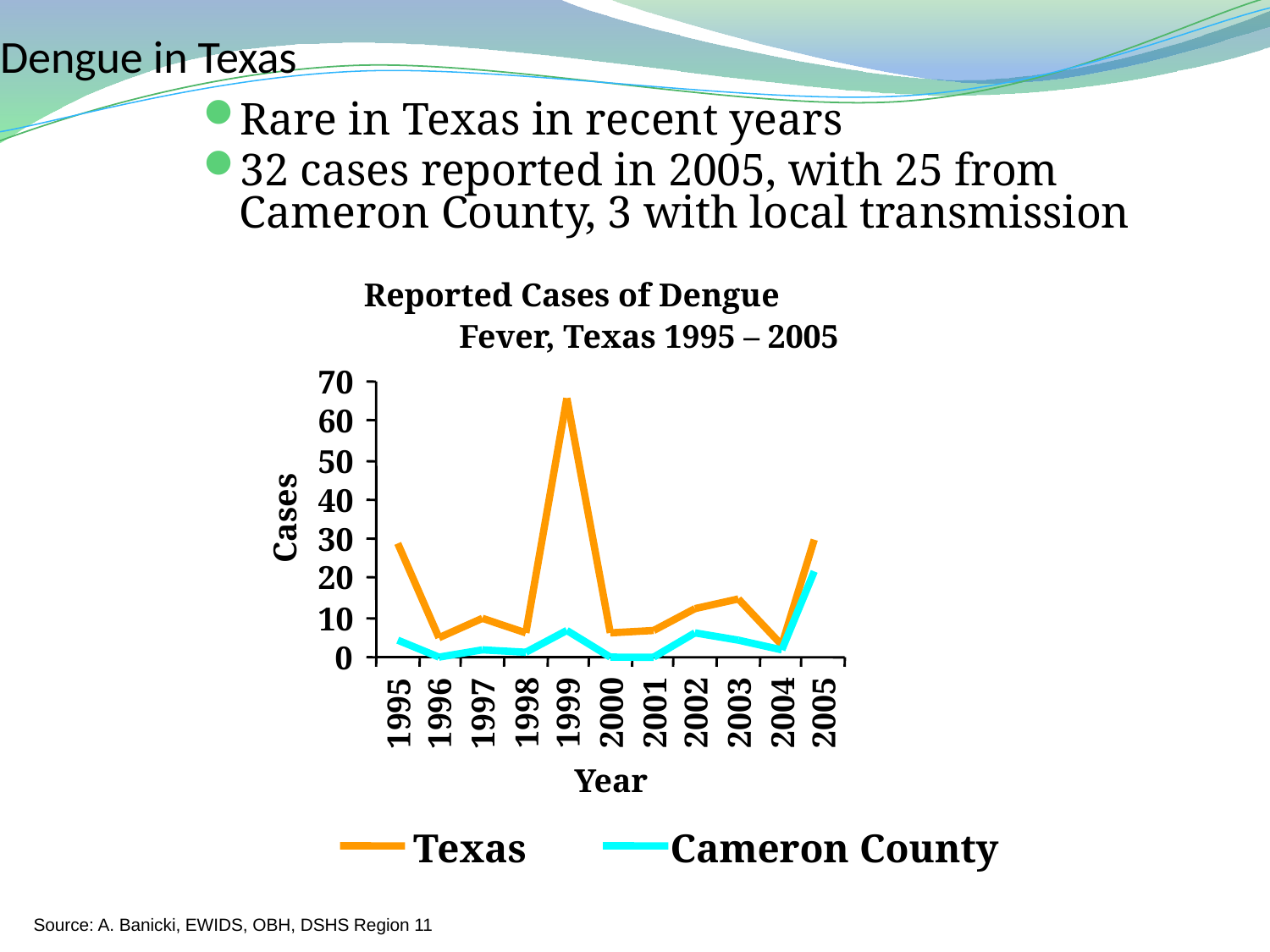

Dengue in Texas
Rare in Texas in recent years
32 cases reported in 2005, with 25 from Cameron County, 3 with local transmission
Reported Cases of Dengue
Fever, Texas 1995 – 2005
70

60

50

40
Cases

30

20

10

0

2000
2001
2002
2003
2004
2005
1998
1999
1995
1996
1997
Year
Texas
Cameron County

Source: A. Banicki, EWIDS, OBH, DSHS Region 11